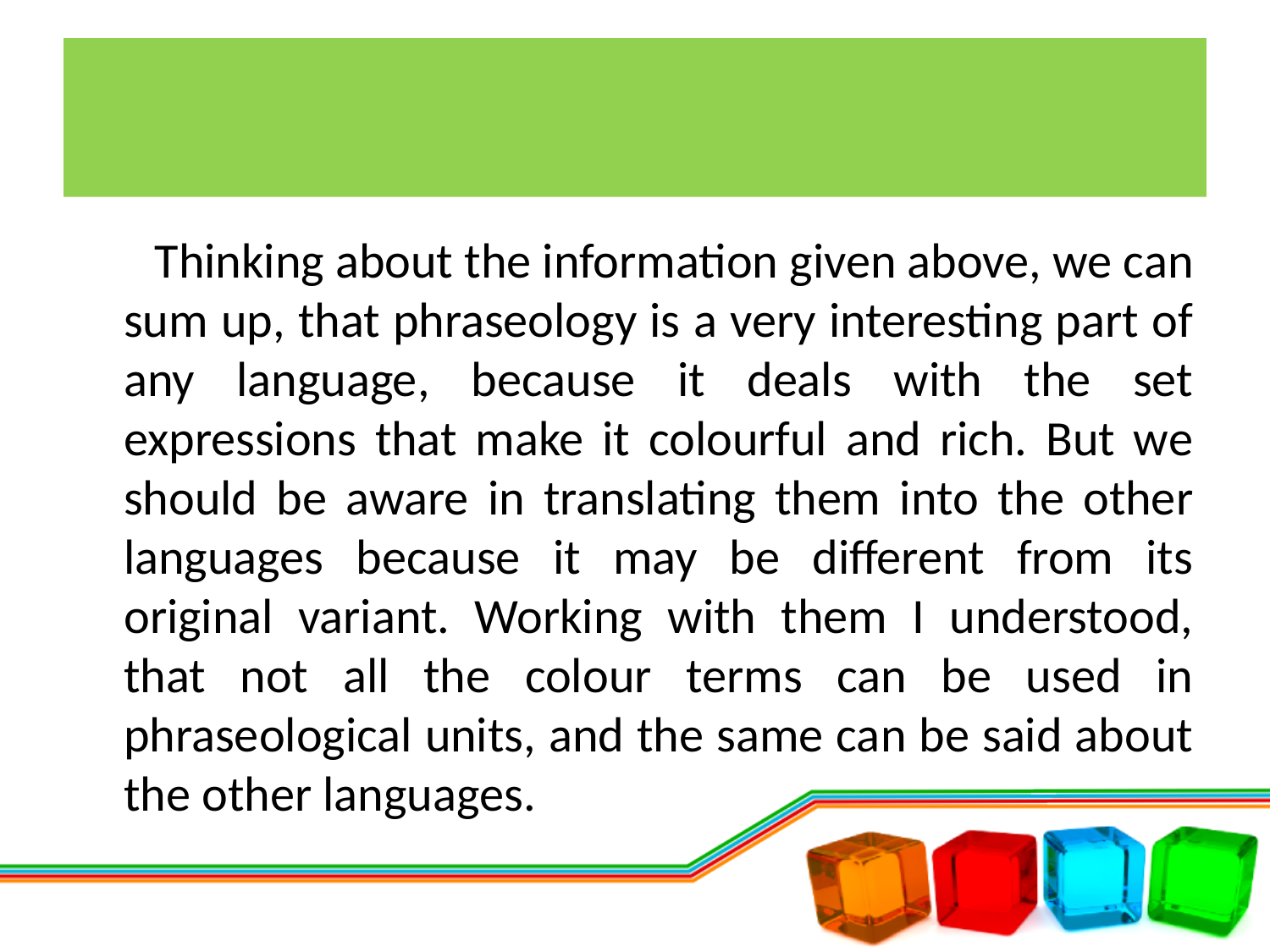

#
       Thinking about the information given above, we can sum up, that phraseology is a very interesting part of any language, because it deals with the set expressions that make it colourful and rich. But we should be aware in translating them into the other languages because it may be different from its original variant. Working with them I understood, that not all the colour terms can be used in phraseological units, and the same can be said about the other languages.